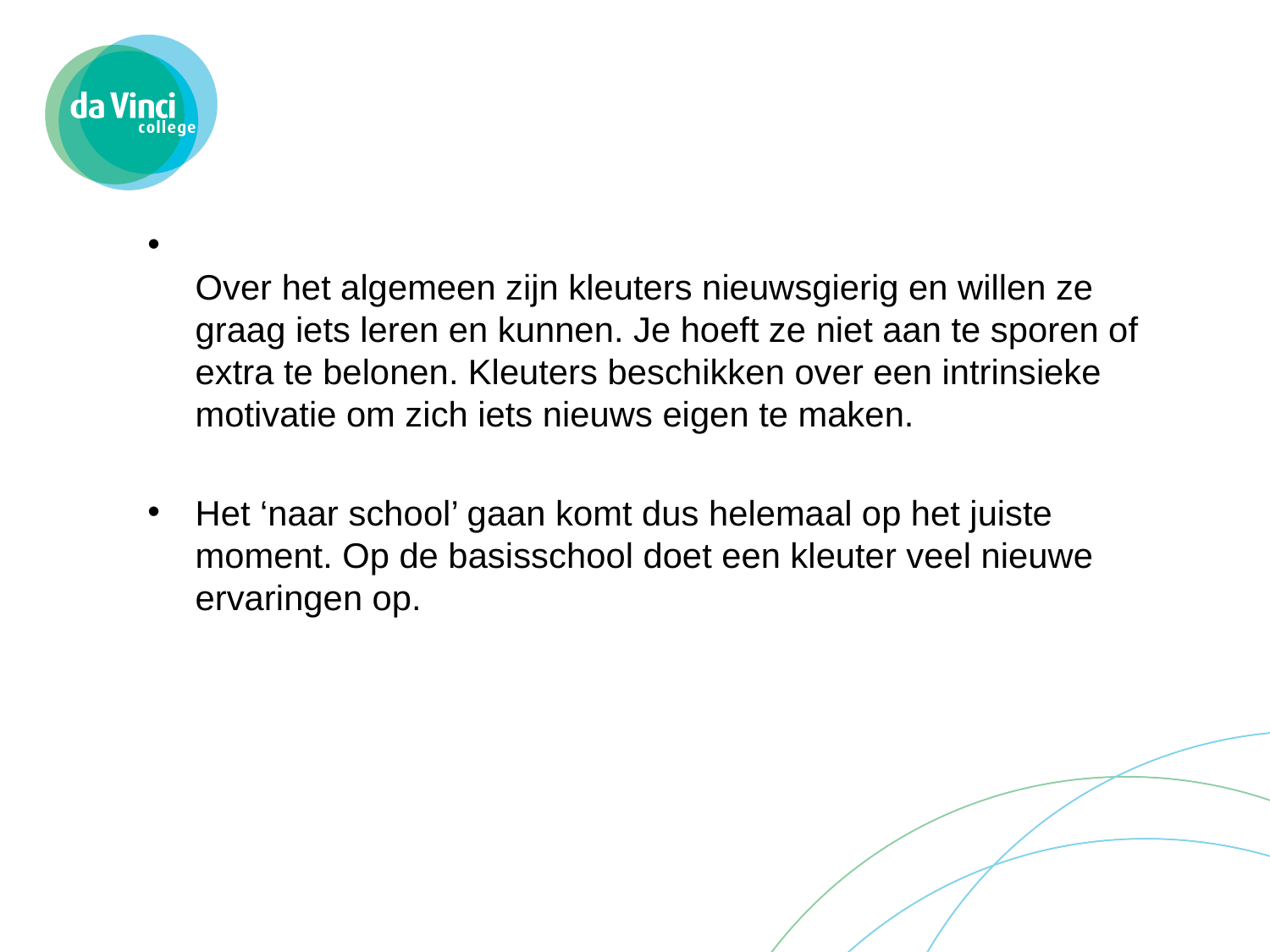

#
Over het algemeen zijn kleuters nieuwsgierig en willen ze graag iets leren en kunnen. Je hoeft ze niet aan te sporen of extra te belonen. Kleuters beschikken over een intrinsieke motivatie om zich iets nieuws eigen te maken.

Het ‘naar school’ gaan komt dus helemaal op het juiste moment. Op de basisschool doet een kleuter veel nieuwe ervaringen op.